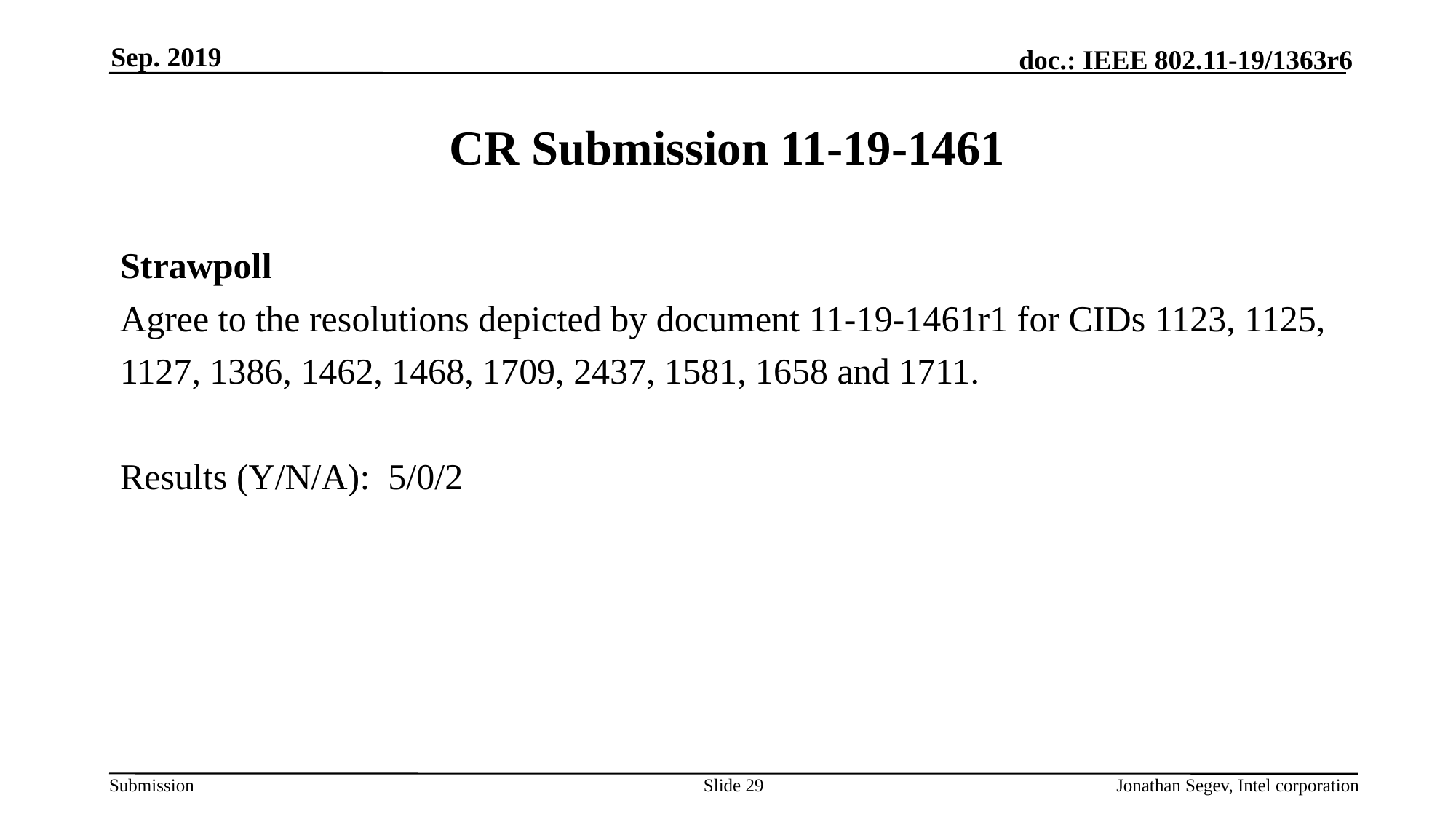

Sep. 2019
# CR Submission 11-19-1461
Strawpoll
Agree to the resolutions depicted by document 11-19-1461r1 for CIDs 1123, 1125,
1127, 1386, 1462, 1468, 1709, 2437, 1581, 1658 and 1711.

Results (Y/N/A):  5/0/2

Slide 29
Jonathan Segev, Intel corporation